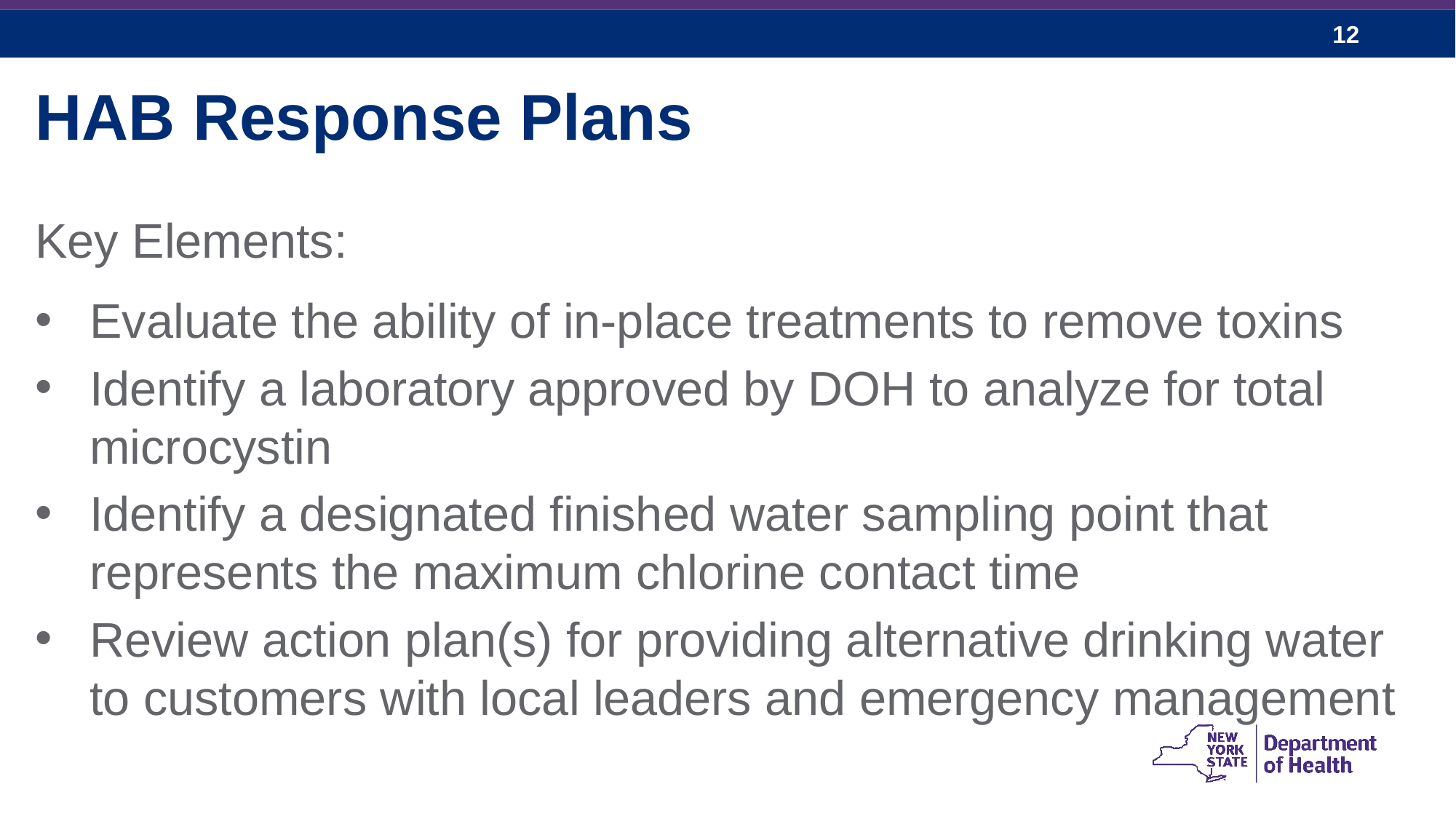

HAB Response Plans
Key Elements:

Evaluate the ability of in-place treatments to remove toxins
Identify a laboratory approved by DOH to analyze for total microcystin
Identify a designated finished water sampling point that represents the maximum chlorine contact time
Review action plan(s) for providing alternative drinking water to customers with local leaders and emergency management